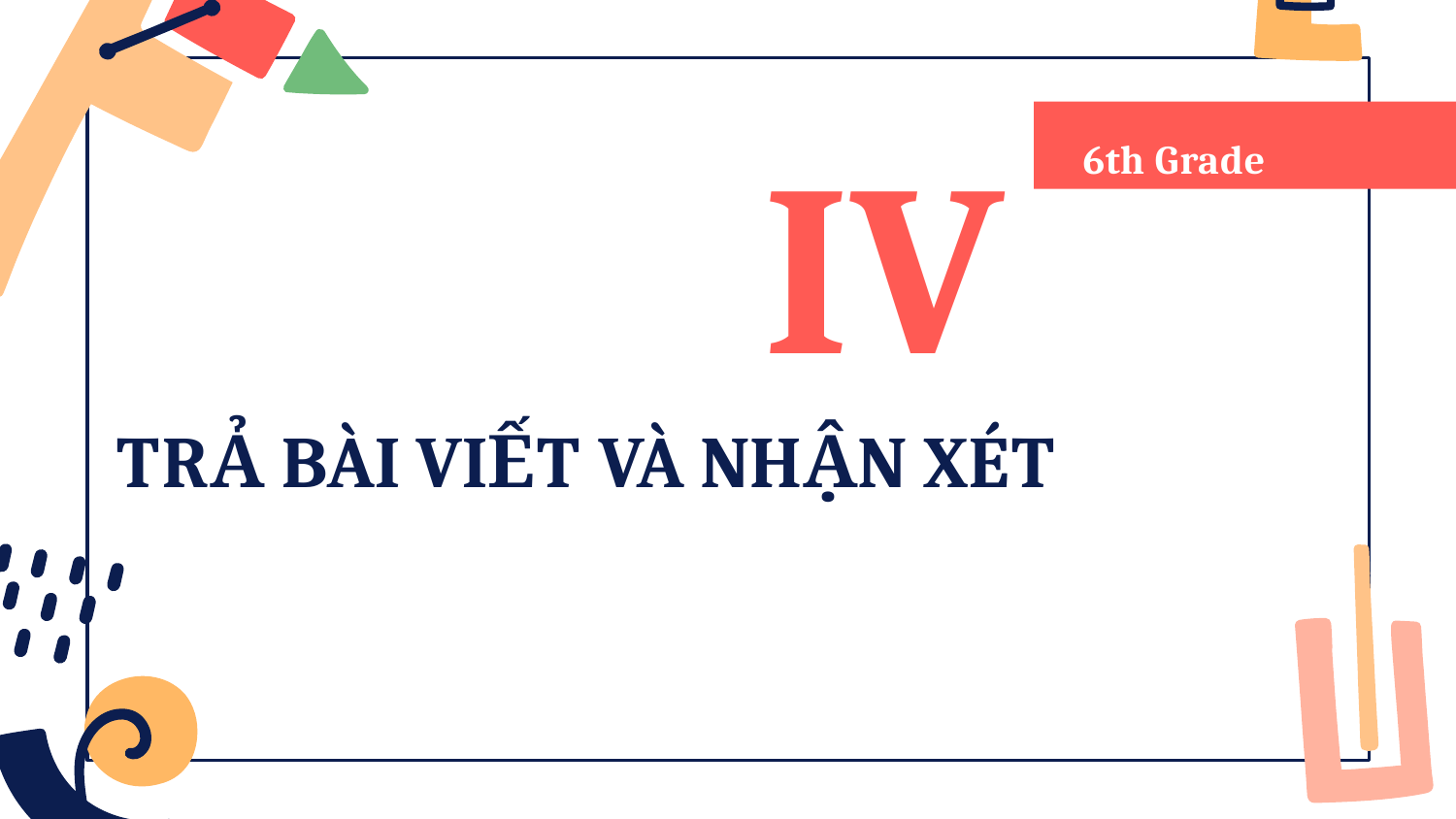

6th Grade
IV
# TRẢ BÀI VIẾT VÀ NHẬN XÉT